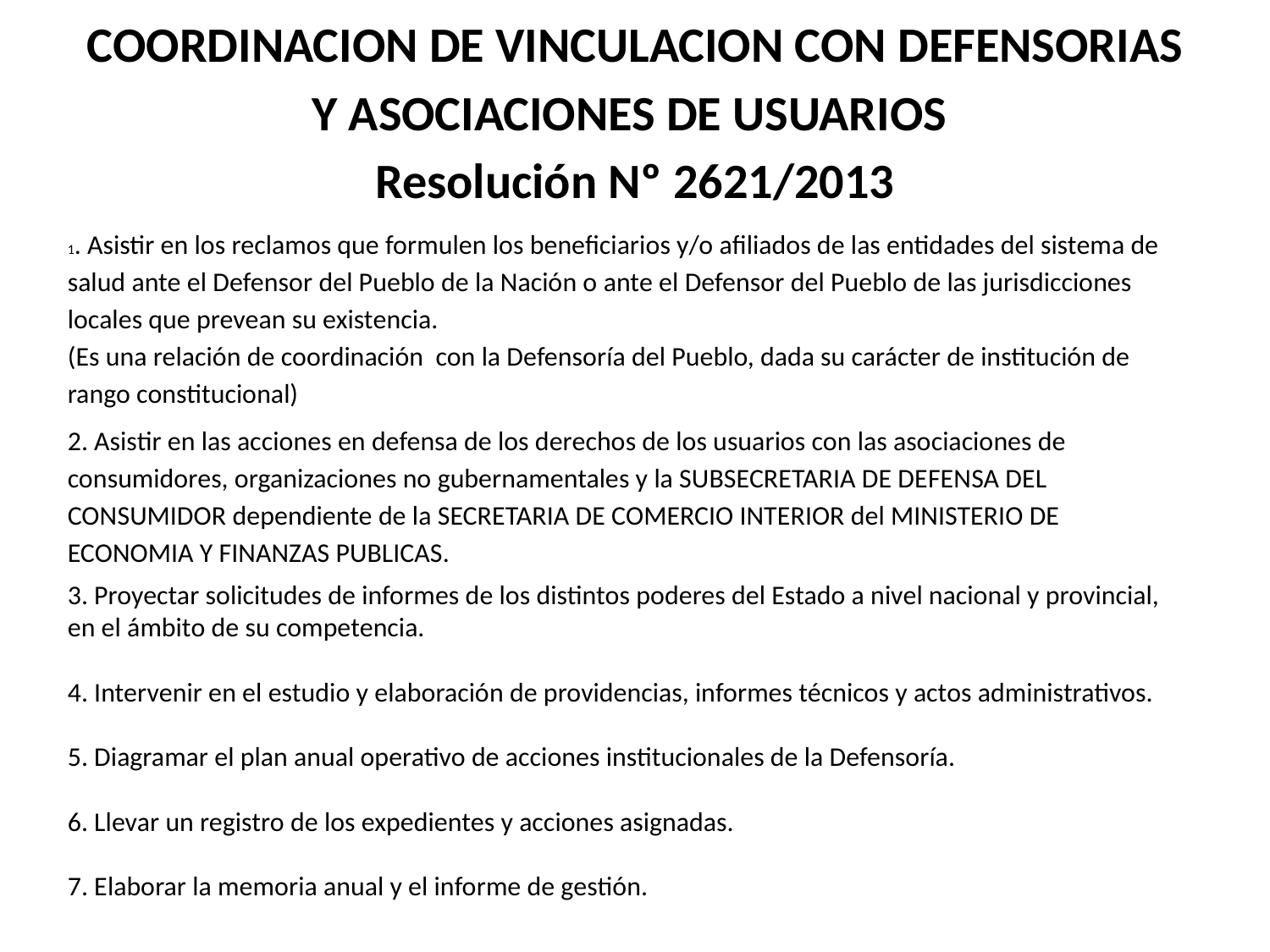

# COORDINACION DE VINCULACION CON DEFENSORIAS Y ASOCIACIONES DE USUARIOS Resolución Nº 2621/2013
1. Asistir en los reclamos que formulen los beneficiarios y/o afiliados de las entidades del sistema de salud ante el Defensor del Pueblo de la Nación o ante el Defensor del Pueblo de las jurisdicciones locales que prevean su existencia.
(Es una relación de coordinación  con la Defensoría del Pueblo, dada su carácter de institución de rango constitucional)
2. Asistir en las acciones en defensa de los derechos de los usuarios con las asociaciones de consumidores, organizaciones no gubernamentales y la SUBSECRETARIA DE DEFENSA DEL CONSUMIDOR dependiente de la SECRETARIA DE COMERCIO INTERIOR del MINISTERIO DE ECONOMIA Y FINANZAS PUBLICAS.
3. Proyectar solicitudes de informes de los distintos poderes del Estado a nivel nacional y provincial, en el ámbito de su competencia.
4. Intervenir en el estudio y elaboración de providencias, informes técnicos y actos administrativos.
5. Diagramar el plan anual operativo de acciones institucionales de la Defensoría.
6. Llevar un registro de los expedientes y acciones asignadas.
7. Elaborar la memoria anual y el informe de gestión.